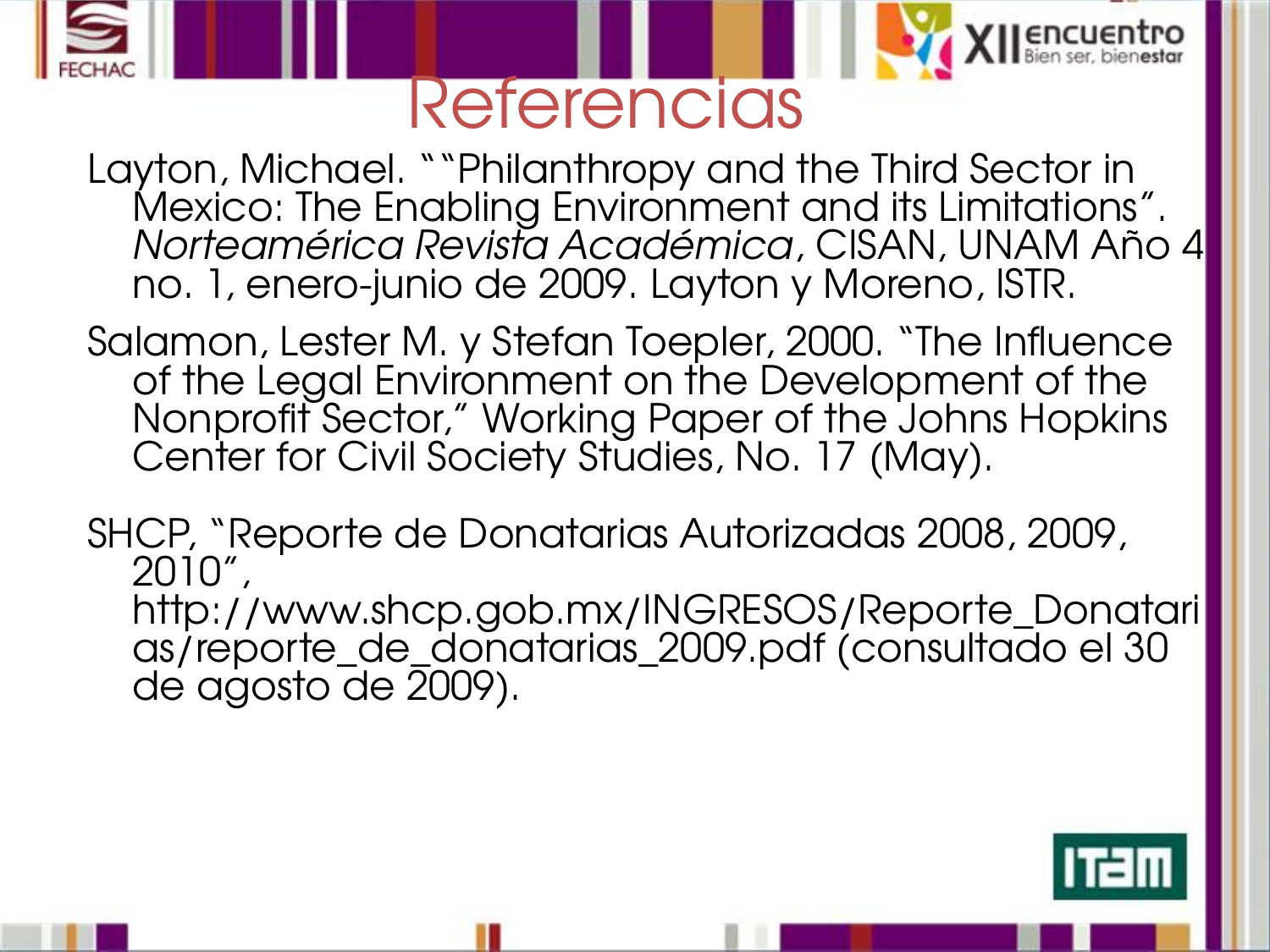

Referencias
Layton, Michael. ““Philanthropy and the Third Sector in Mexico: The Enabling Environment and its Limitations”.  Norteamérica Revista Académica, CISAN, UNAM Año 4 no. 1, enero-junio de 2009. Layton y Moreno, ISTR.
Salamon, Lester M. y Stefan Toepler, 2000. “The Influence of the Legal Environment on the Development of the Nonprofit Sector,” Working Paper of the Johns Hopkins Center for Civil Society Studies, No. 17 (May).

SHCP, “Reporte de Donatarias Autorizadas 2008, 2009, 2010”, http://www.shcp.gob.mx/INGRESOS/Reporte_Donatarias/reporte_de_donatarias_2009.pdf (consultado el 30 de agosto de 2009).